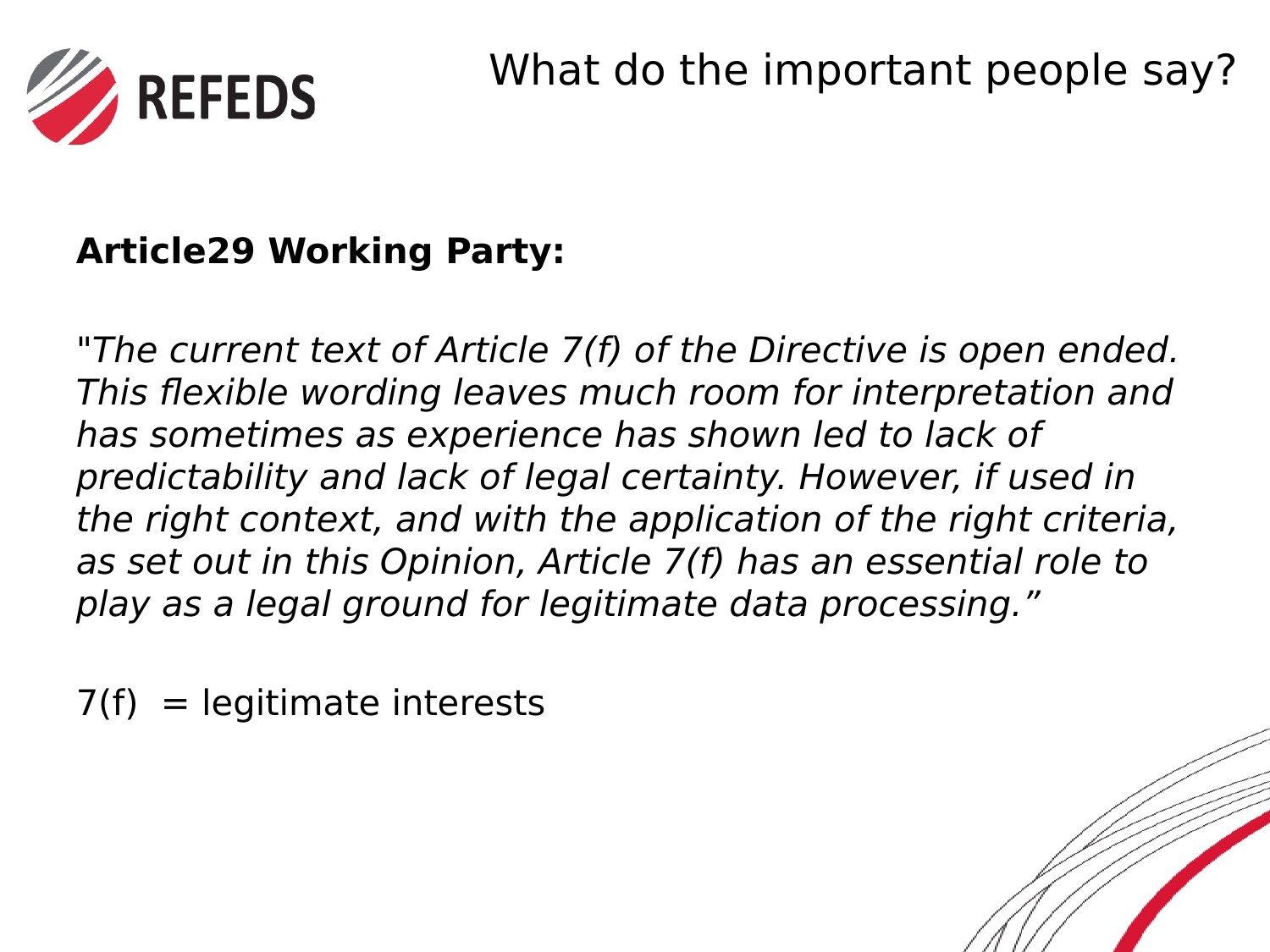

# What do the important people say?
Article29 Working Party:

"The current text of Article 7(f) of the Directive is open ended. This flexible wording leaves much room for interpretation and has sometimes as experience has shown led to lack of predictability and lack of legal certainty. However, if used in the right context, and with the application of the right criteria, as set out in this Opinion, Article 7(f) has an essential role to play as a legal ground for legitimate data processing.”

7(f)  = legitimate interests